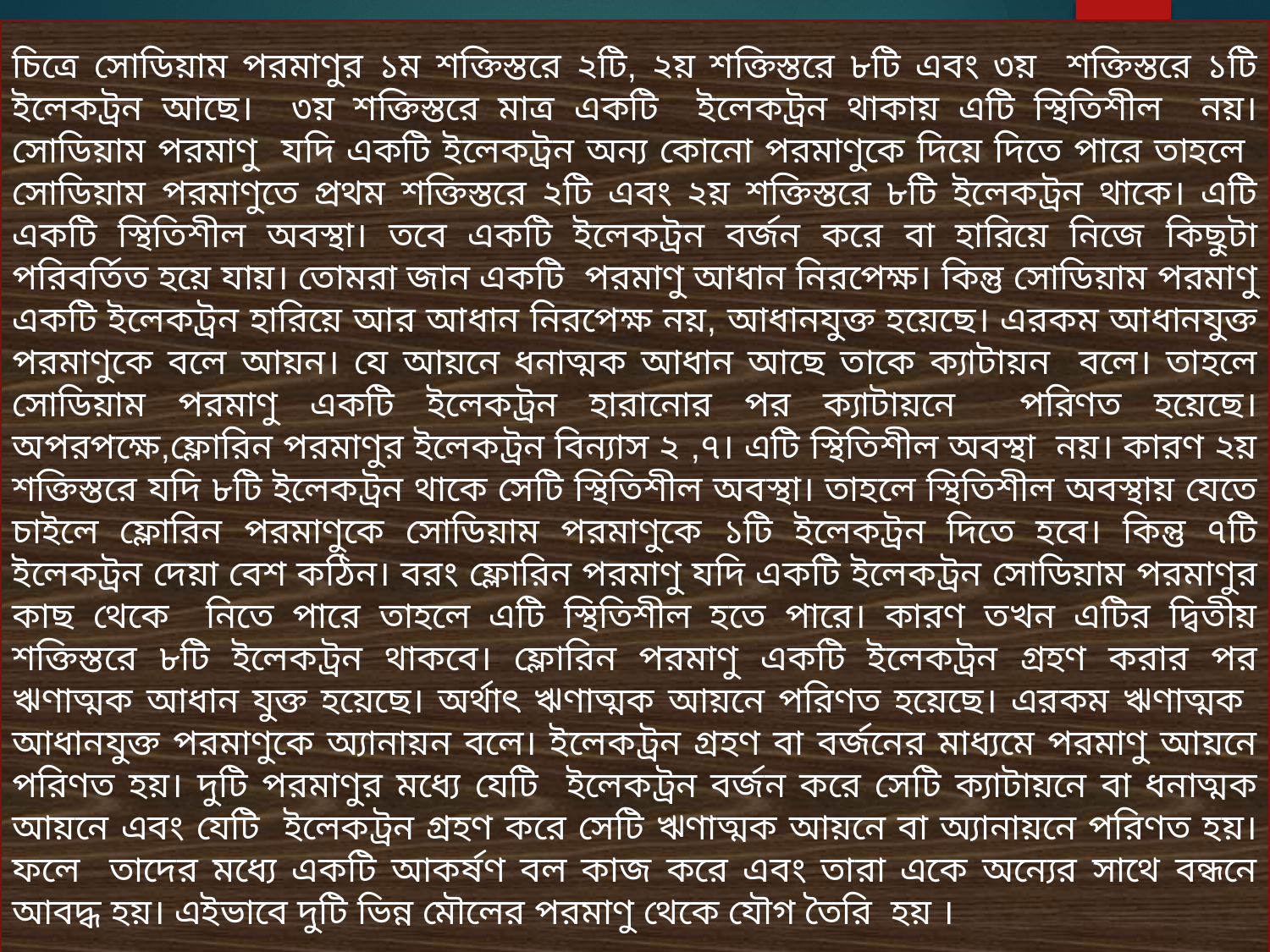

চিত্রে সোডিয়াম পরমাণুর ১ম শক্তিস্তরে ২টি, ২য় শক্তিস্তরে ৮টি এবং ৩য়  শক্তিস্তরে ১টি ইলেকট্রন আছে।  ৩য় শক্তিস্তরে মাত্র একটি  ইলেকট্রন থাকায় এটি স্থিতিশীল  নয়। সোডিয়াম পরমাণু  যদি একটি ইলেকট্রন অন্য কোনো পরমাণুকে দিয়ে দিতে পারে তাহলে  সোডিয়াম পরমাণুতে প্রথম শক্তিস্তরে ২টি এবং ২য় শক্তিস্তরে ৮টি ইলেকট্রন থাকে। এটি একটি স্থিতিশীল অবস্থা। তবে একটি ইলেকট্রন বর্জন করে বা হারিয়ে নিজে কিছুটা পরিবর্তিত হয়ে যায়। তোমরা জান একটি  পরমাণু আধান নিরপেক্ষ। কিন্তু সোডিয়াম পরমাণু একটি ইলেকট্রন হারিয়ে আর আধান নিরপেক্ষ নয়, আধানযুক্ত হয়েছে। এরকম আধানযুক্ত পরমাণুকে বলে আয়ন। যে আয়নে ধনাত্মক আধান আছে তাকে ক্যাটায়ন  বলে। তাহলে সোডিয়াম পরমাণু একটি ইলেকট্রন হারানোর পর ক্যাটায়নে  পরিণত হয়েছে। অপরপক্ষে,ফ্লোরিন পরমাণুর ইলেকট্রন বিন্যাস ২ ,৭। এটি স্থিতিশীল অবস্থা  নয়। কারণ ২য় শক্তিস্তরে যদি ৮টি ইলেকট্রন থাকে সেটি স্থিতিশীল অবস্থা। তাহলে স্থিতিশীল অবস্থায় যেতে চাইলে ফ্লোরিন পরমাণুকে সোডিয়াম পরমাণুকে ১টি ইলেকট্রন দিতে হবে। কিন্তু ৭টি ইলেকট্রন দেয়া বেশ কঠিন। বরং ফ্লোরিন পরমাণু যদি একটি ইলেকট্রন সোডিয়াম পরমাণুর কাছ থেকে  নিতে পারে তাহলে এটি স্থিতিশীল হতে পারে। কারণ তখন এটির দ্বিতীয় শক্তিস্তরে ৮টি ইলেকট্রন থাকবে। ফ্লোরিন পরমাণু একটি ইলেকট্রন গ্রহণ করার পর ঋণাত্মক আধান যুক্ত হয়েছে। অর্থাৎ ঋণাত্মক আয়নে পরিণত হয়েছে। এরকম ঋণাত্মক  আধানযুক্ত পরমাণুকে অ্যানায়ন বলে। ইলেকট্রন গ্রহণ বা বর্জনের মাধ্যমে পরমাণু আয়নে পরিণত হয়। দুটি পরমাণুর মধ্যে যেটি  ইলেকট্রন বর্জন করে সেটি ক্যাটায়নে বা ধনাত্মক আয়নে এবং যেটি  ইলেকট্রন গ্রহণ করে সেটি ঋণাত্মক আয়নে বা অ্যানায়নে পরিণত হয়। ফলে  তাদের মধ্যে একটি আকর্ষণ বল কাজ করে এবং তারা একে অন্যের সাথে বন্ধনে আবদ্ধ হয়। এইভাবে দুটি ভিন্ন মৌলের পরমাণু থেকে যৌগ তৈরি  হয় ।